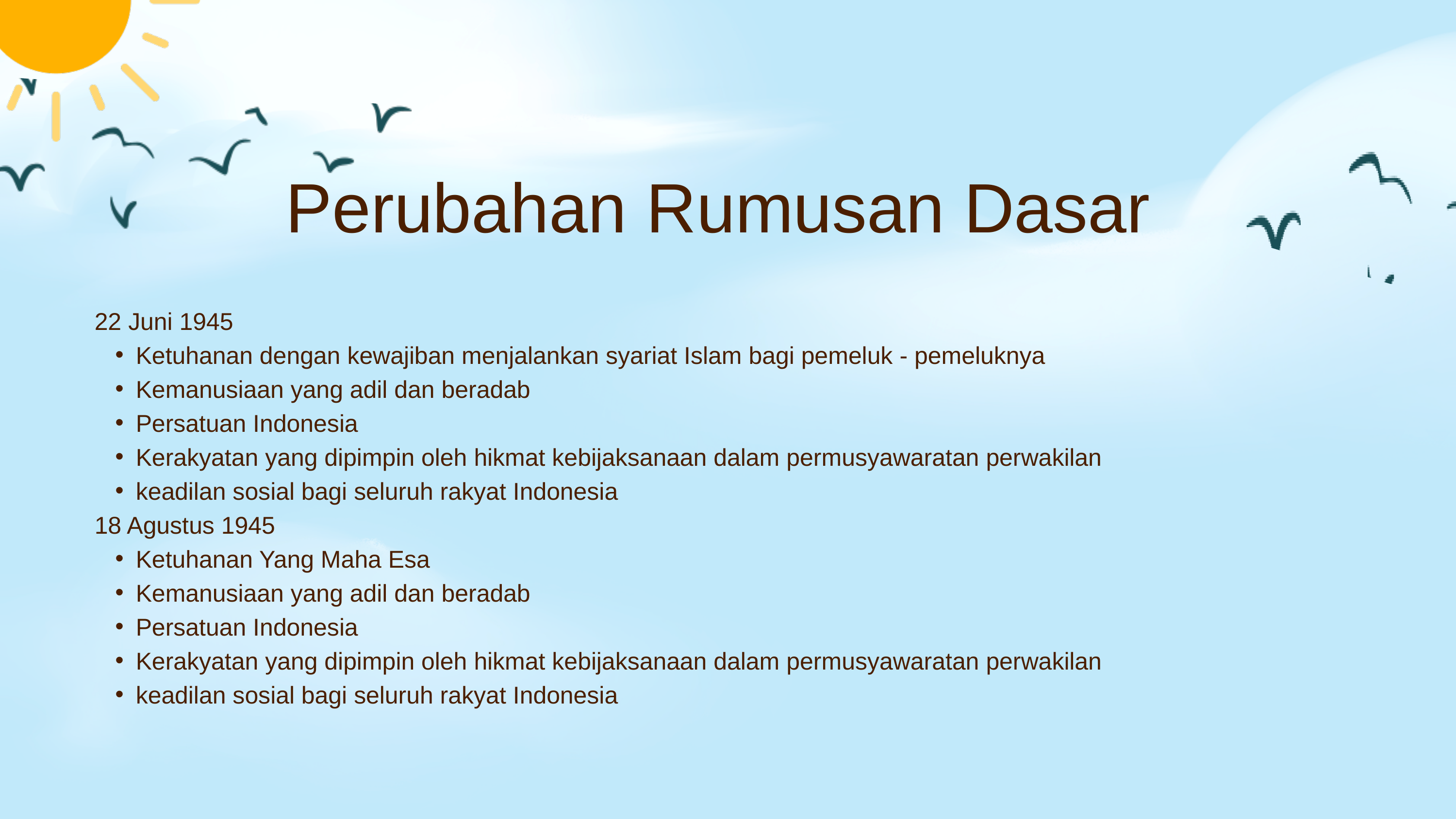

Perubahan Rumusan Dasar

22 Juni 1945
Ketuhanan dengan kewajiban menjalankan syariat Islam bagi pemeluk - pemeluknya
Kemanusiaan yang adil dan beradab
Persatuan Indonesia
Kerakyatan yang dipimpin oleh hikmat kebijaksanaan dalam permusyawaratan perwakilan
keadilan sosial bagi seluruh rakyat Indonesia
18 Agustus 1945
Ketuhanan Yang Maha Esa
Kemanusiaan yang adil dan beradab
Persatuan Indonesia
Kerakyatan yang dipimpin oleh hikmat kebijaksanaan dalam permusyawaratan perwakilan
keadilan sosial bagi seluruh rakyat Indonesia